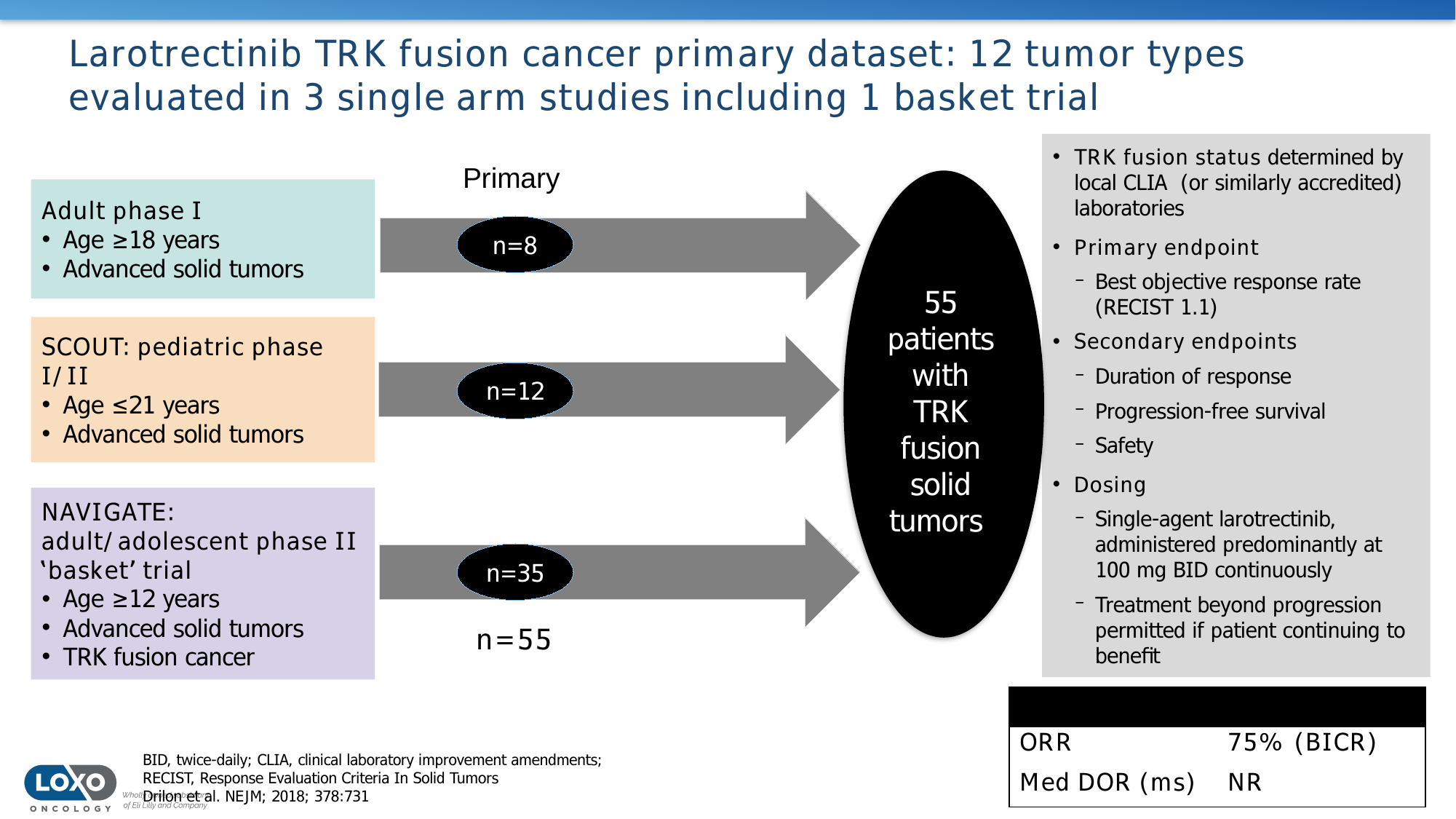

Larotrectinib TRK fusion cancer primary dataset: 12 tumor types evaluated in 3 single arm studies including 1 basket trial
TRK fusion status determined by local CLIA  (or similarly accredited) laboratories
Primary endpoint
Best objective response rate (RECIST 1.1)
Secondary endpoints
Duration of response
Progression-free survival
Safety
Dosing
Single-agent larotrectinib, administered predominantly at 100 mg BID continuously
Treatment beyond progression permitted if patient continuing to benefit
Primary

Adult phase I
Age ≥18 years
Advanced solid tumors

n=8
55 patients with TRK fusion solid tumors
SCOUT: pediatric phase I/II
Age ≤21 years
Advanced solid tumors

n=12
NAVIGATE: adult/adolescent phase II ‘basket’ trial
Age ≥12 years
Advanced solid tumors
TRK fusion cancer

n=35
n=55
|  |  |
| --- | --- |
| ORR | 75% (BICR) |
| Med DOR (ms) | NR |
BID, twice-daily; CLIA, clinical laboratory improvement amendments;
RECIST, Response Evaluation Criteria In Solid Tumors
Drilon et al. NEJM; 2018; 378:731